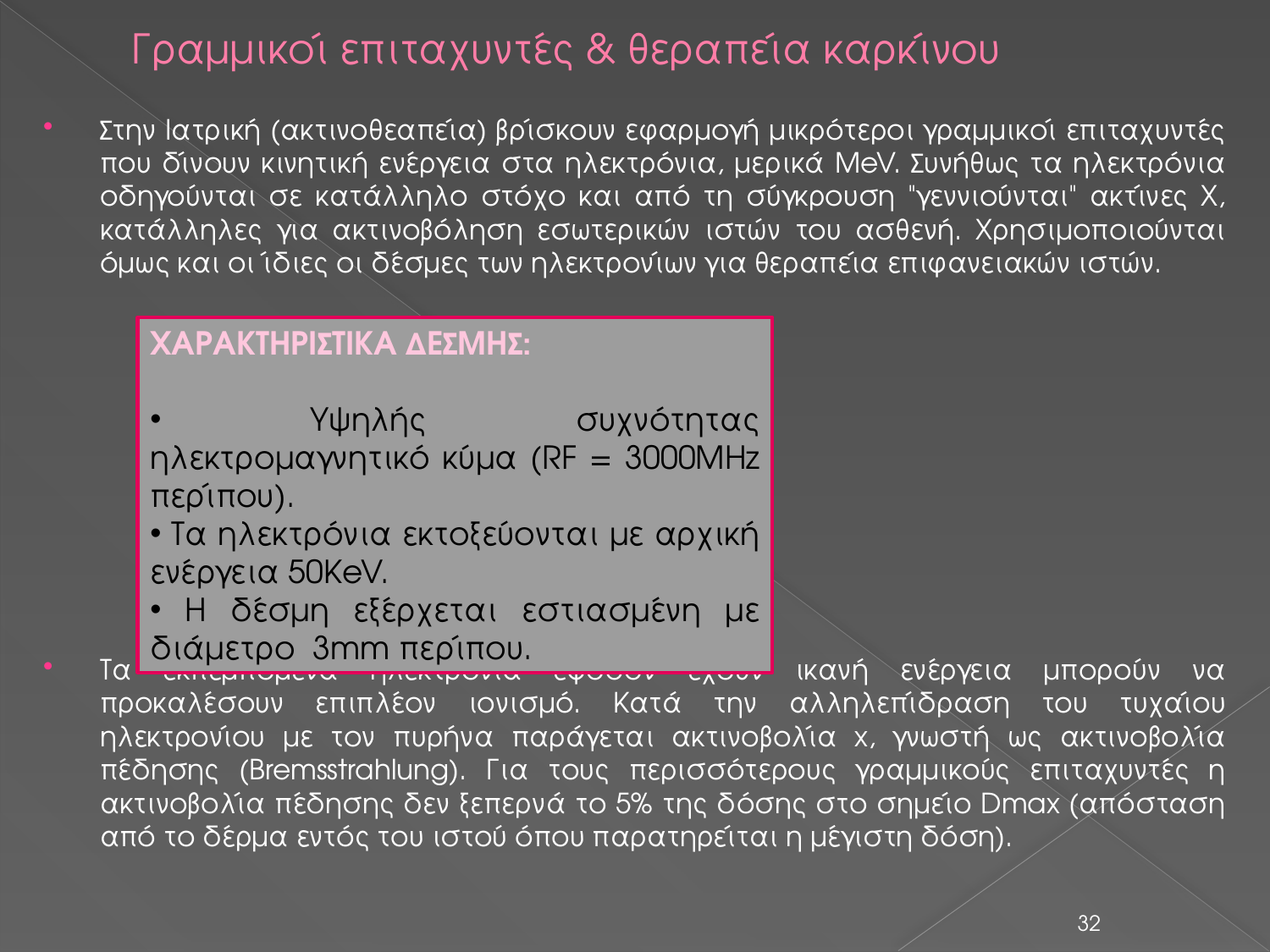

# Γραμμικοί επιταχυντές & θεραπεία καρκίνου
Στην Ιατρική (ακτινοθεαπεία) βρίσκουν εφαρμογή μικρότεροι γραμμικοί επιταχυντές που δίνουν κινητική ενέργεια στα ηλεκτρόνια, μερικά MeV. Συνήθως τα ηλεκτρόνια οδηγούνται σε κατάλληλο στόχο και από τη σύγκρουση "γεννιούνται" ακτίνες Χ, κατάλληλες για ακτινοβόληση εσωτερικών ιστών του ασθενή. Χρησιμοποιούνται όμως και οι ίδιες οι δέσμες των ηλεκτρονίων για θεραπεία επιφανειακών ιστών.

Τα εκπεμπόμενα ηλεκτρόνια εφόσον έχουν ικανή ενέργεια μπορούν να προκαλέσουν επιπλέον ιονισμό. Κατά την αλληλεπίδραση του τυχαίου ηλεκτρονίου με τον πυρήνα παράγεται ακτινοβολία x, γνωστή ως ακτινοβολία πέδησης (Bremsstrahlung). Για τους περισσότερους γραμμικούς επιταχυντές η ακτινοβολία πέδησης δεν ξεπερνά το 5% της δόσης στο σημείο Dmax (απόσταση από το δέρμα εντός του ιστού όπου παρατηρείται η μέγιστη δόση).
ΧΑΡΑΚΤΗΡΙΣΤΙΚΑ ΔΕΣΜΗΣ:

 Υψηλής συχνότητας ηλεκτρομαγνητικό κύμα (RF = 3000MHz περίπου).
 Τα ηλεκτρόνια εκτοξεύονται με αρχική ενέργεια 50ΚeV.
 Η δέσμη εξέρχεται εστιασμένη με διάμετρο  3mm περίπου.
32